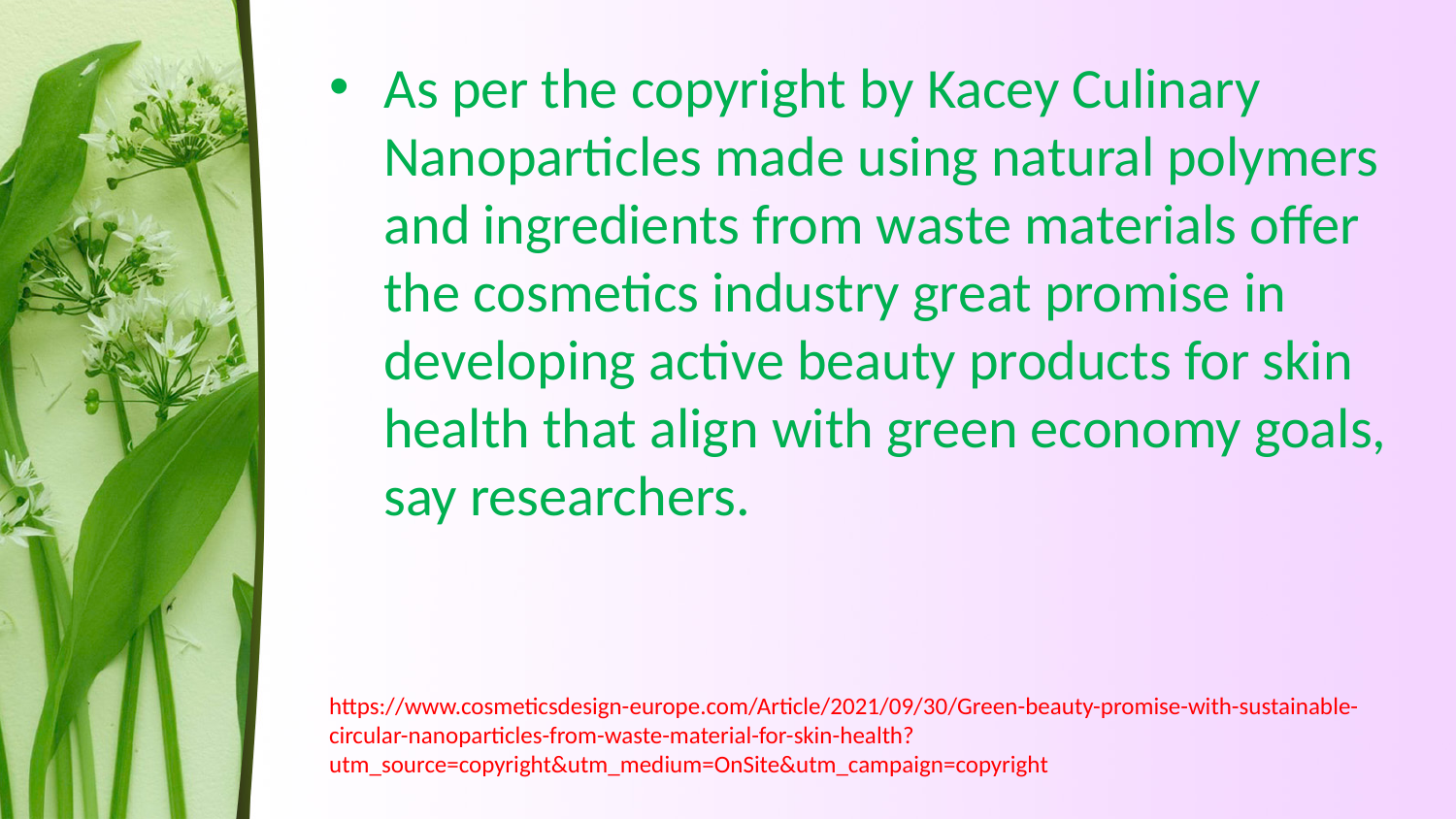

As per the copyright by Kacey Culinary Nanoparticles made using natural polymers and ingredients from waste materials offer the cosmetics industry great promise in developing active beauty products for skin health that align with green economy goals, say researchers.

https://www.cosmeticsdesign-europe.com/Article/2021/09/30/Green-beauty-promise-with-sustainable-circular-nanoparticles-from-waste-material-for-skin-health?utm_source=copyright&utm_medium=OnSite&utm_campaign=copyright